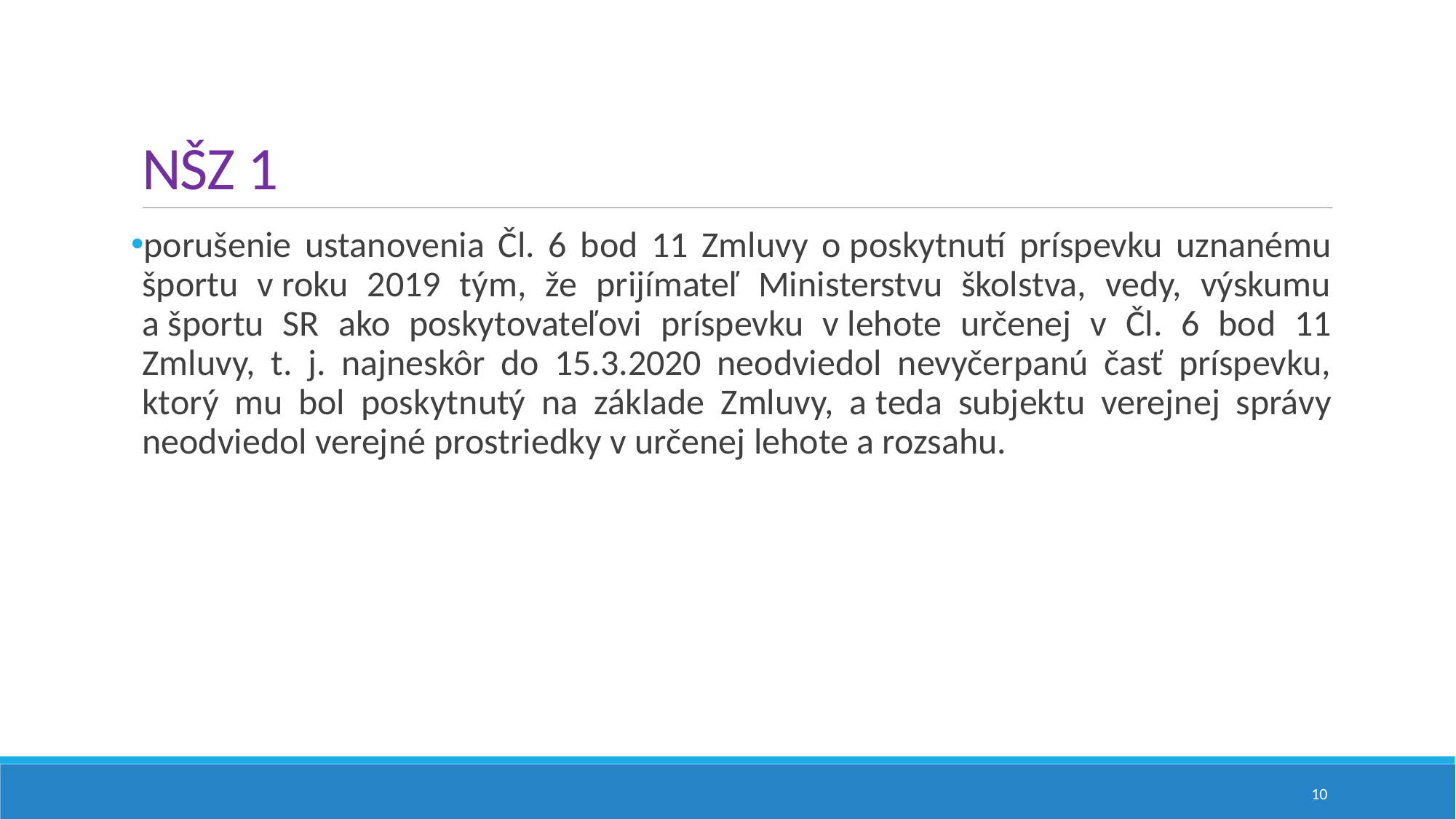

# NŠZ 1
porušenie ustanovenia Čl. 6 bod 11 Zmluvy o poskytnutí príspevku uznanému športu v roku 2019 tým, že prijímateľ Ministerstvu školstva, vedy, výskumu a športu SR ako poskytovateľovi príspevku v lehote určenej v Čl. 6 bod 11 Zmluvy, t. j. najneskôr do 15.3.2020 neodviedol nevyčerpanú časť príspevku, ktorý mu bol poskytnutý na základe Zmluvy, a teda subjektu verejnej správy neodviedol verejné prostriedky v určenej lehote a rozsahu.

10